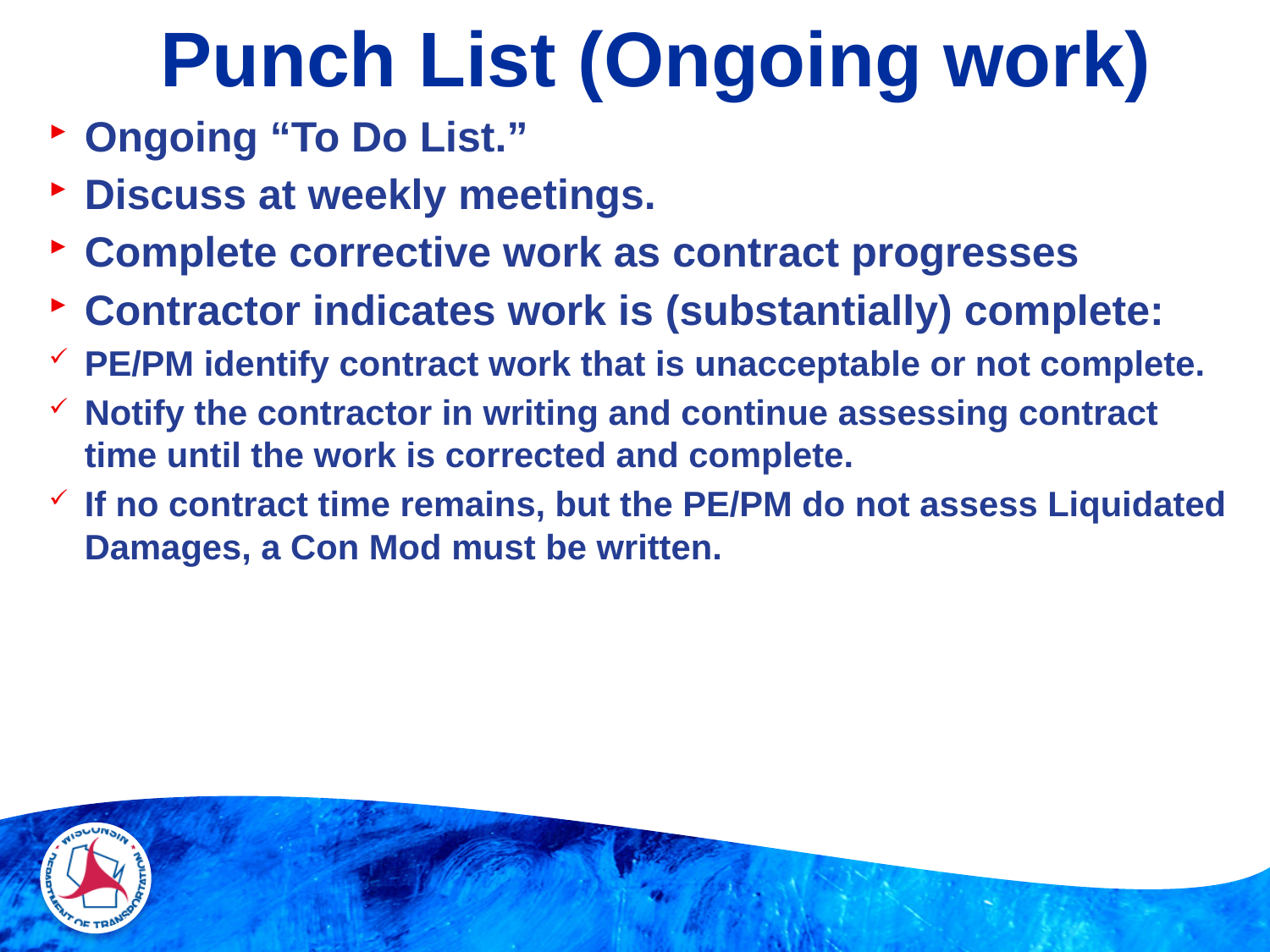

# Punch List (Ongoing work)
Ongoing “To Do List.”
Discuss at weekly meetings.
Complete corrective work as contract progresses
Contractor indicates work is (substantially) complete:
PE/PM identify contract work that is unacceptable or not complete.
Notify the contractor in writing and continue assessing contract time until the work is corrected and complete.
If no contract time remains, but the PE/PM do not assess Liquidated Damages, a Con Mod must be written.